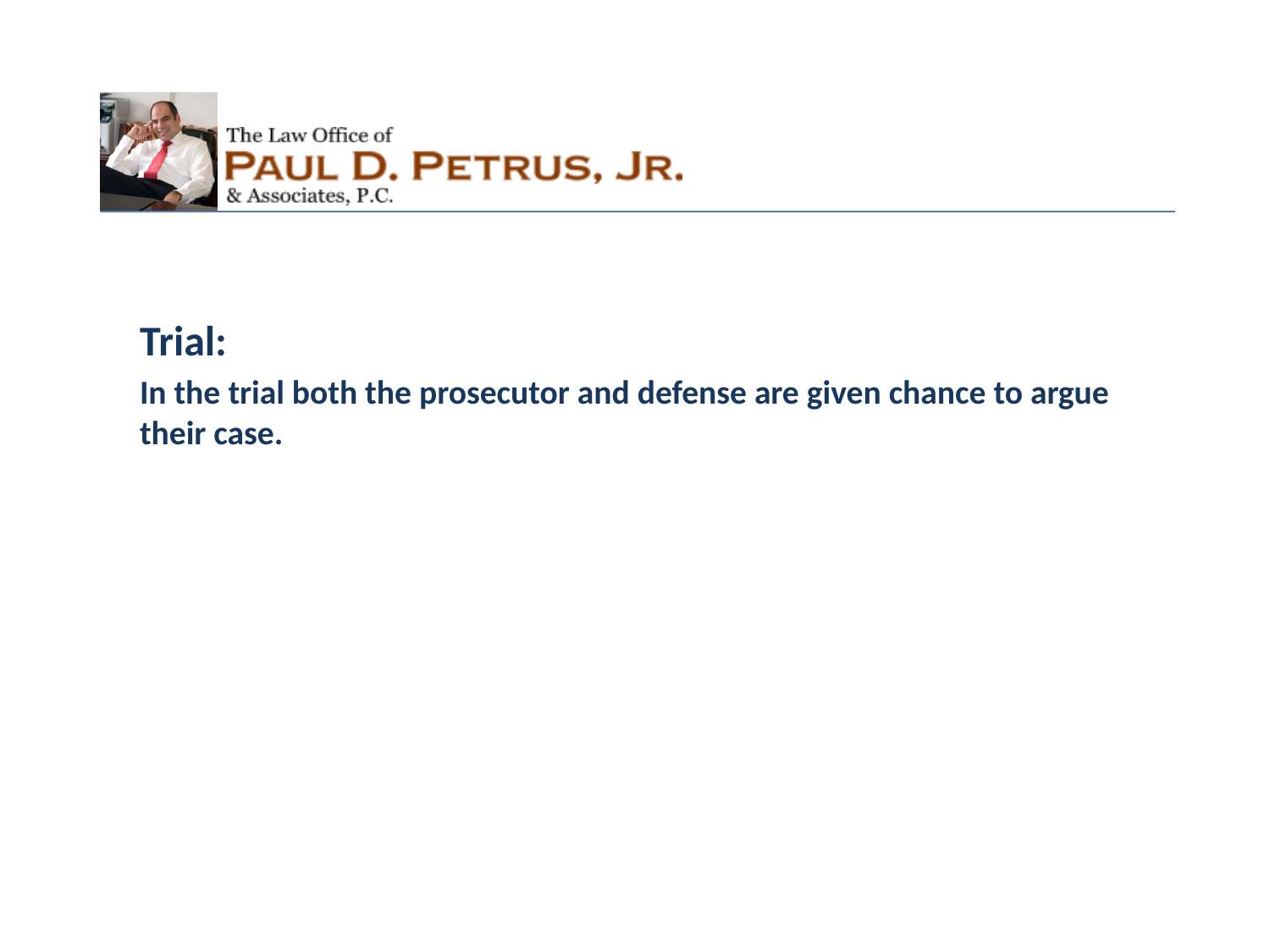

Trial:
In the trial both the prosecutor and defense are given chance to argue their case.